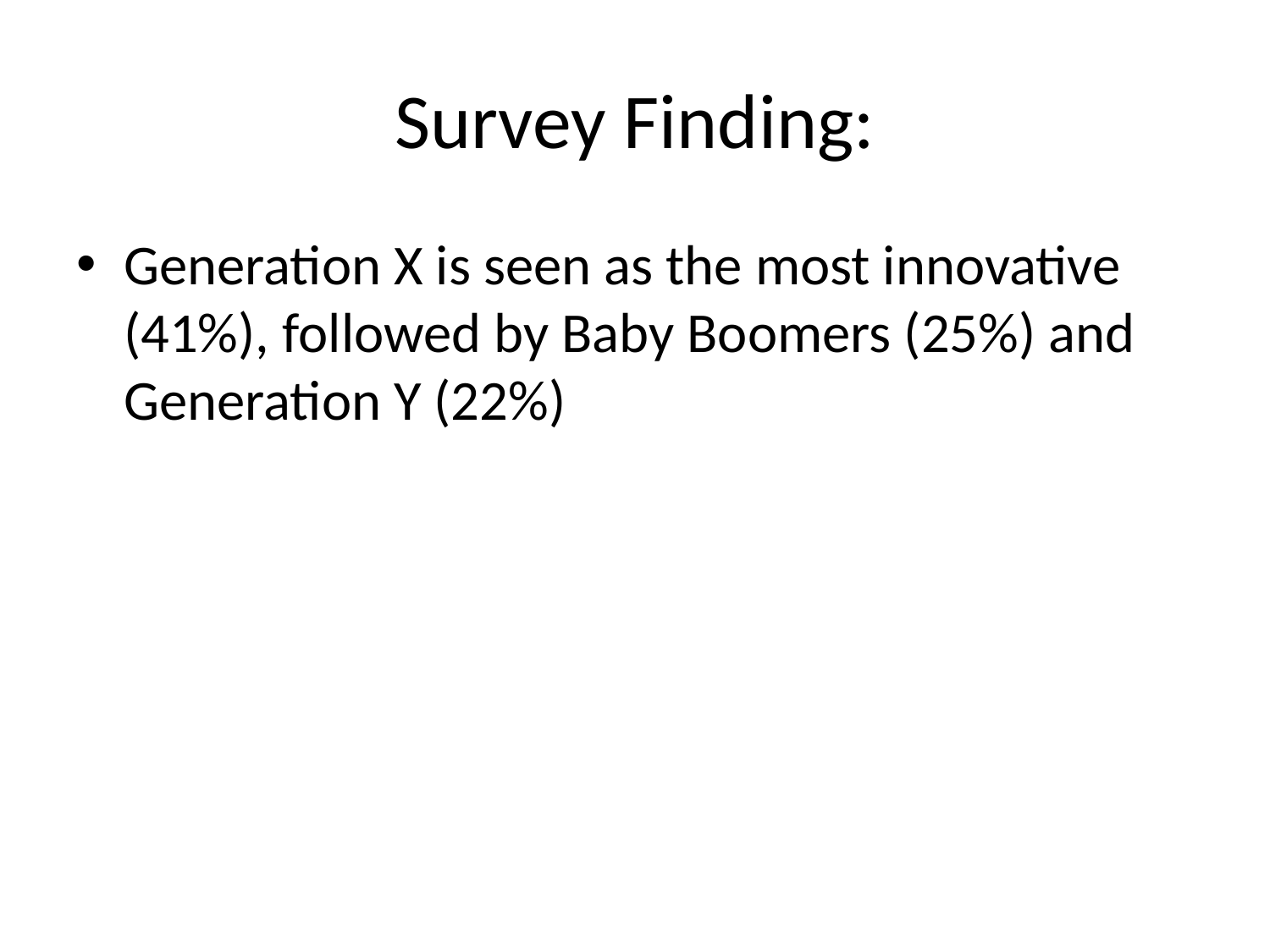

# Survey Finding:
Generation X is seen as the most innovative (41%), followed by Baby Boomers (25%) and Generation Y (22%)